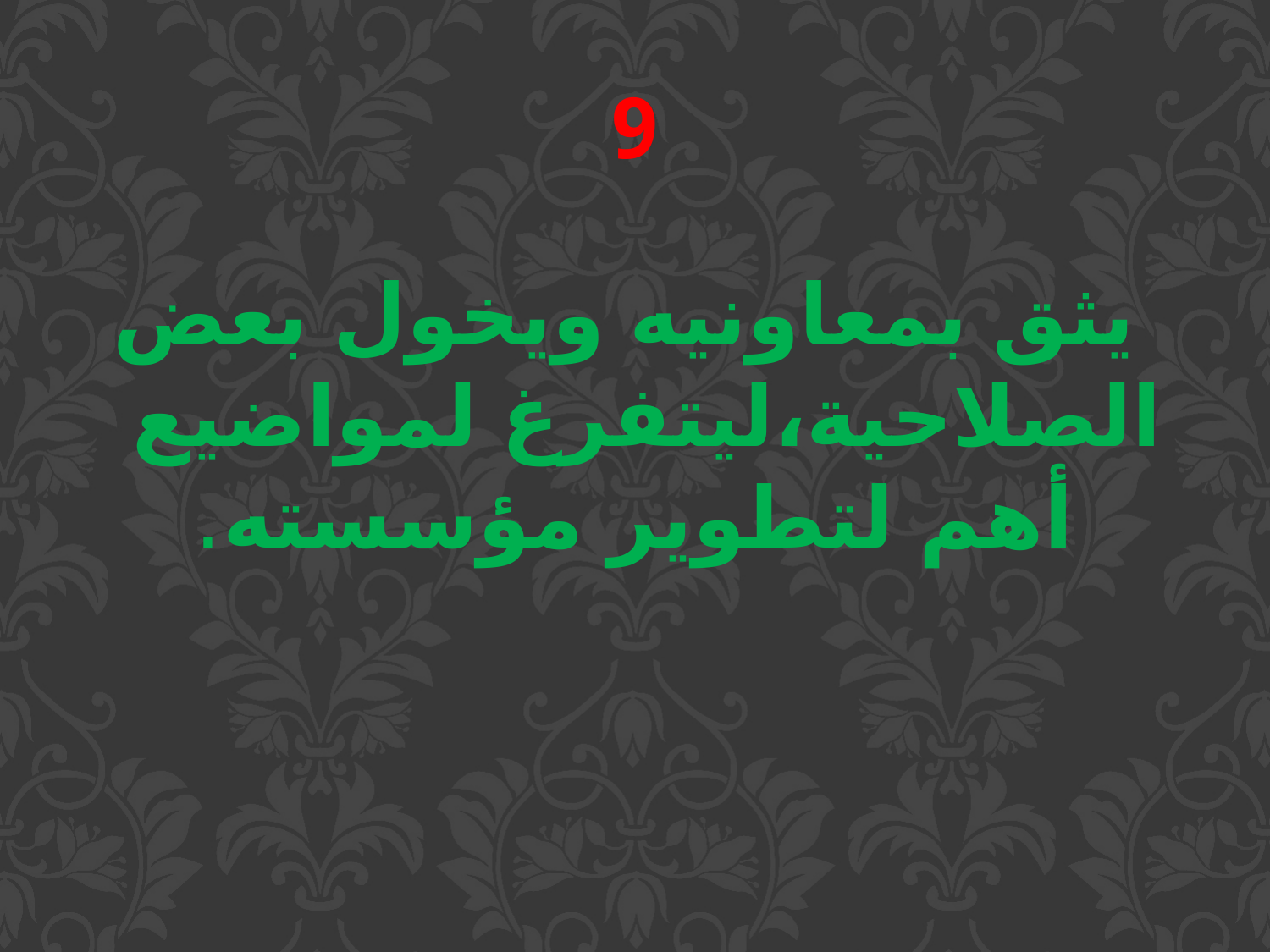

9

 يثق بمعاونيه ويخول بعض الصلاحية،ليتفرغ لمواضيع
أهم لتطوير مؤسسته.